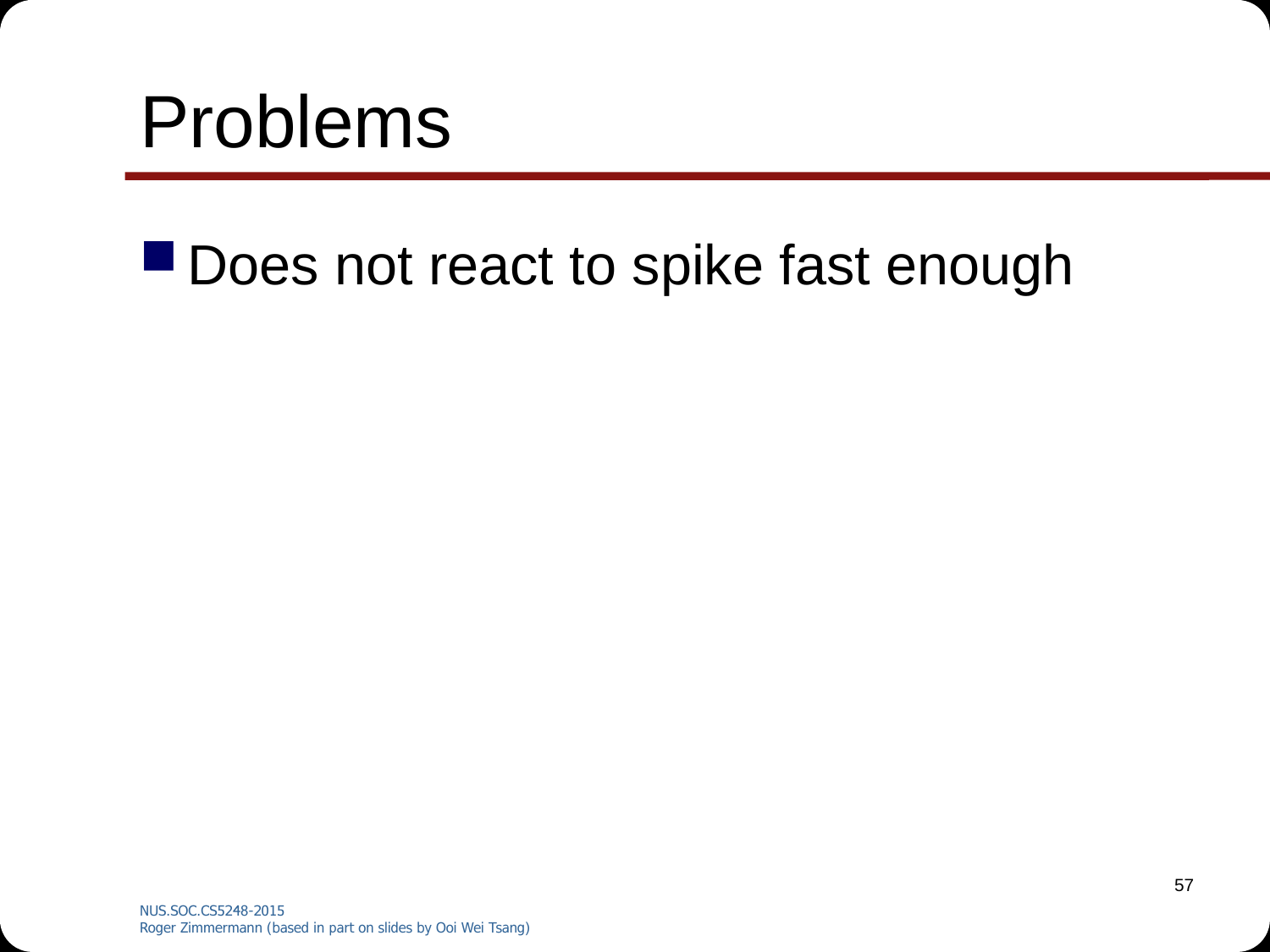

# Problems
Does not react to spike fast enough

57
NUS.SOC.CS5248-2015
Roger Zimmermann (based in part on slides by Ooi Wei Tsang)